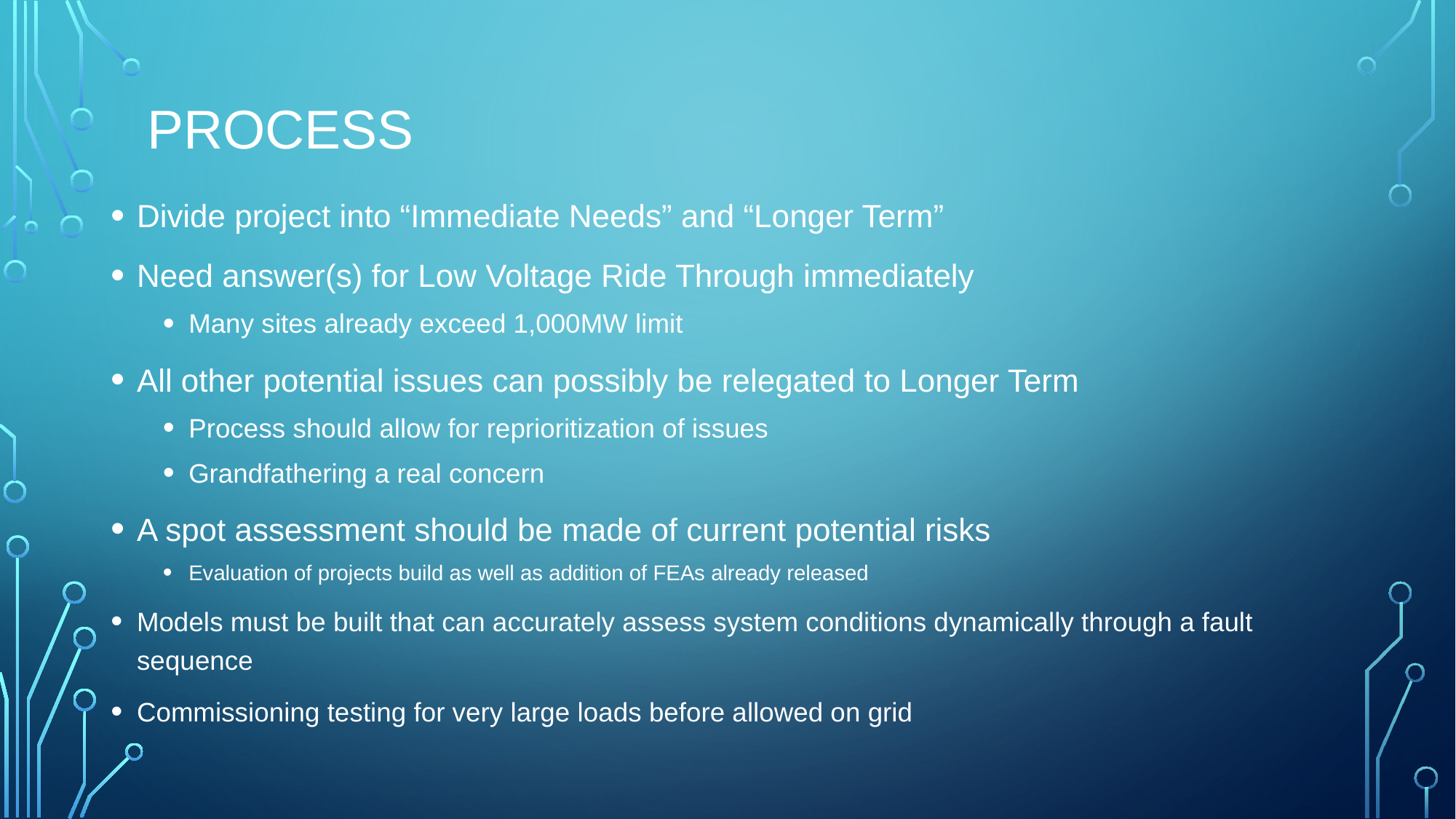

# Process
Divide project into “Immediate Needs” and “Longer Term”
Need answer(s) for Low Voltage Ride Through immediately
Many sites already exceed 1,000MW limit
All other potential issues can possibly be relegated to Longer Term
Process should allow for reprioritization of issues
Grandfathering a real concern
A spot assessment should be made of current potential risks
Evaluation of projects build as well as addition of FEAs already released
Models must be built that can accurately assess system conditions dynamically through a fault sequence
Commissioning testing for very large loads before allowed on grid